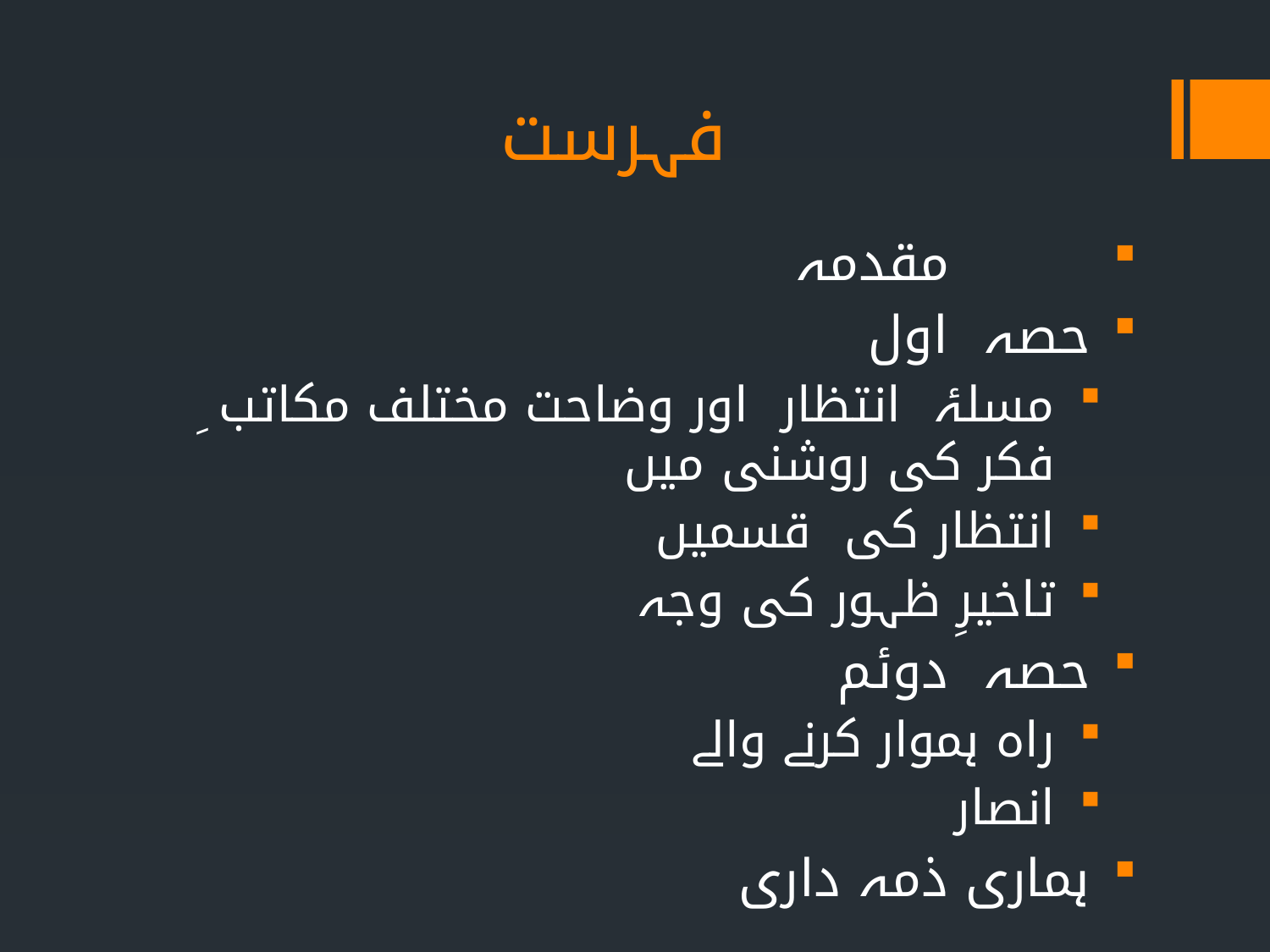

# فہرست
        مقدمہ
حصہ  اول
مسلۂ  انتظار  اور وضاحت مختلف مکاتب ِ فکر کی روشنی میں
انتظار کی  قسمیں
تاخیرِ ظہور کی وجہ
حصہ  دوئم
راہ ہموار کرنے والے
انصار
ہماری ذمہ داری